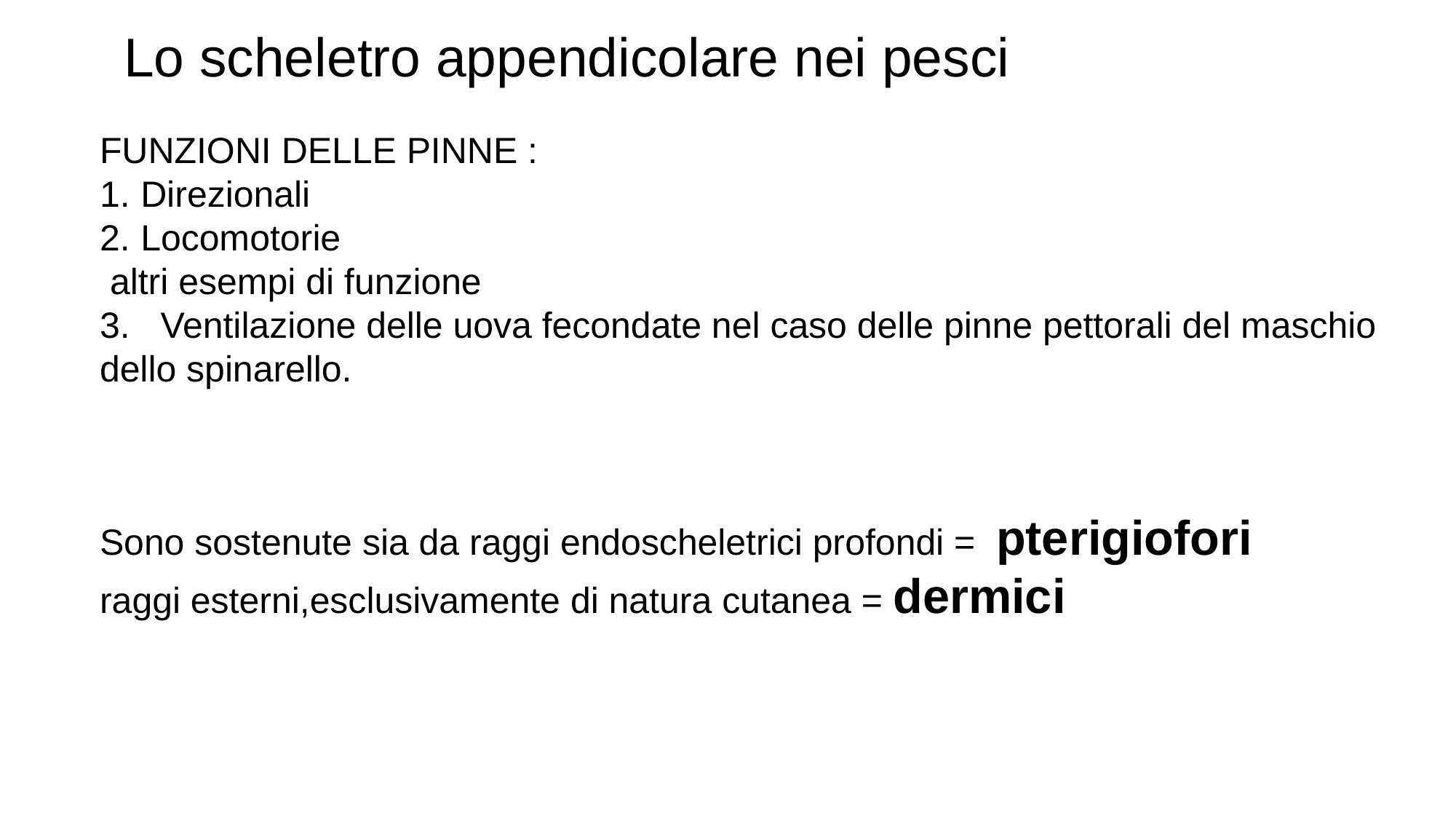

Lo scheletro appendicolare nei pesci
FUNZIONI DELLE PINNE :
Direzionali
Locomotorie
 altri esempi di funzione
3.   Ventilazione delle uova fecondate nel caso delle pinne pettorali del maschio dello spinarello.
Sono sostenute sia da raggi endoscheletrici profondi =  pterigiofori
raggi esterni,esclusivamente di natura cutanea = dermici